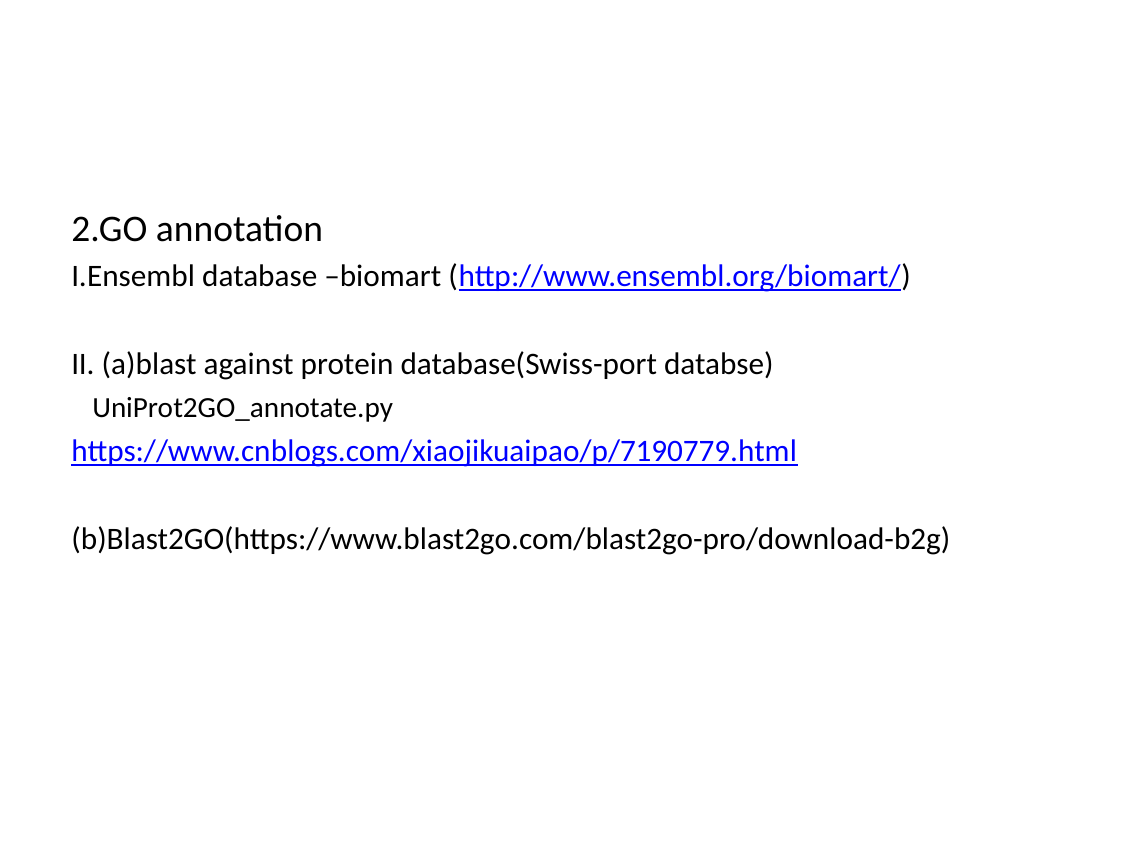

#
2.GO annotation
I.Ensembl database –biomart (http://www.ensembl.org/biomart/)

II. (a)blast against protein database(Swiss-port databse)
   UniProt2GO_annotate.py
https://www.cnblogs.com/xiaojikuaipao/p/7190779.html

(b)Blast2GO(https://www.blast2go.com/blast2go-pro/download-b2g)